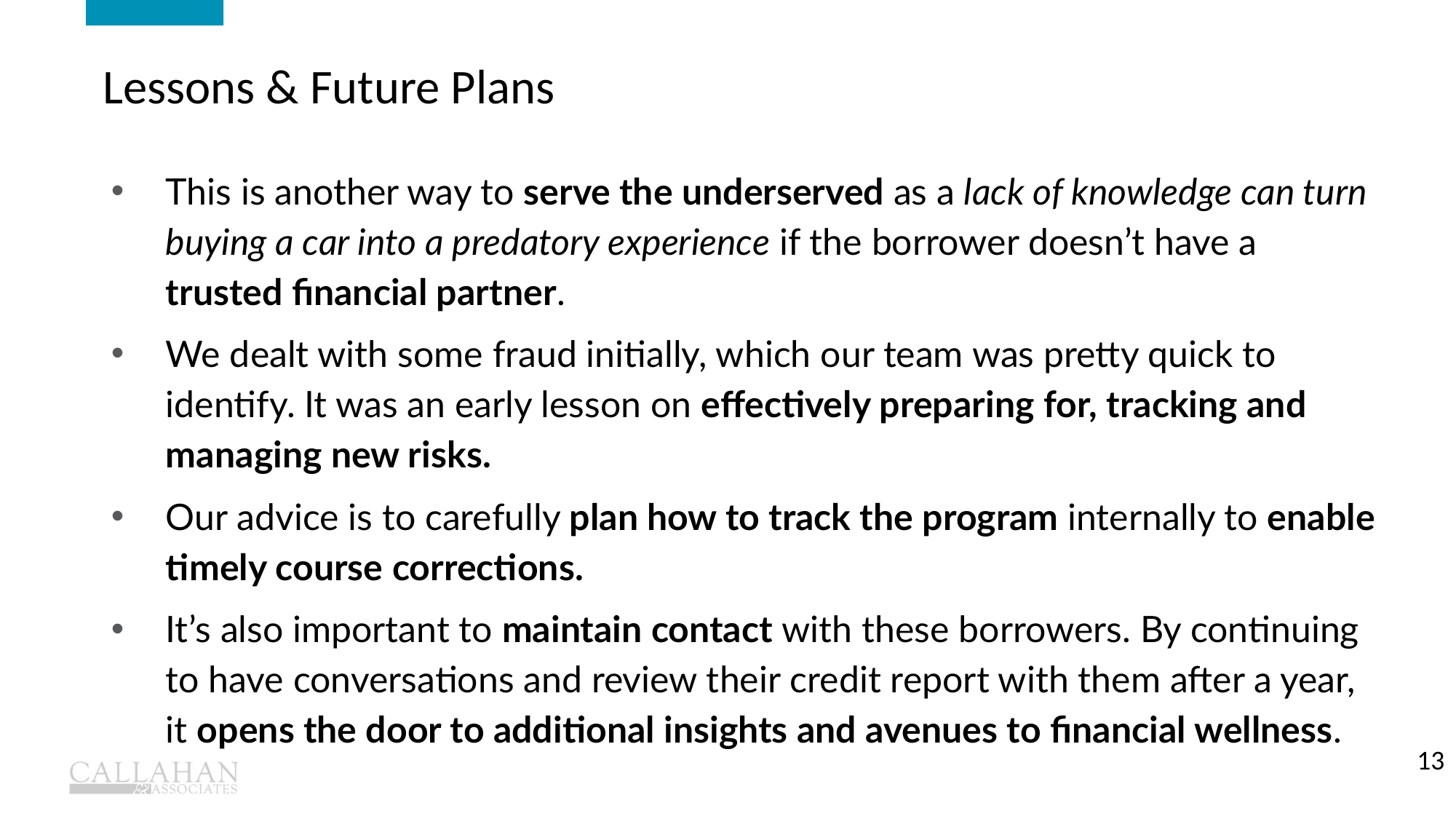

Who we are
Lessons & Future Plans
This is another way to serve the underserved as a lack of knowledge can turn buying a car into a predatory experience if the borrower doesn’t have a trusted financial partner.
We dealt with some fraud initially, which our team was pretty quick to identify. It was an early lesson on effectively preparing for, tracking and managing new risks.
Our advice is to carefully plan how to track the program internally to enable timely course corrections.
It’s also important to maintain contact with these borrowers. By continuing to have conversations and review their credit report with them after a year, it opens the door to additional insights and avenues to financial wellness.
13